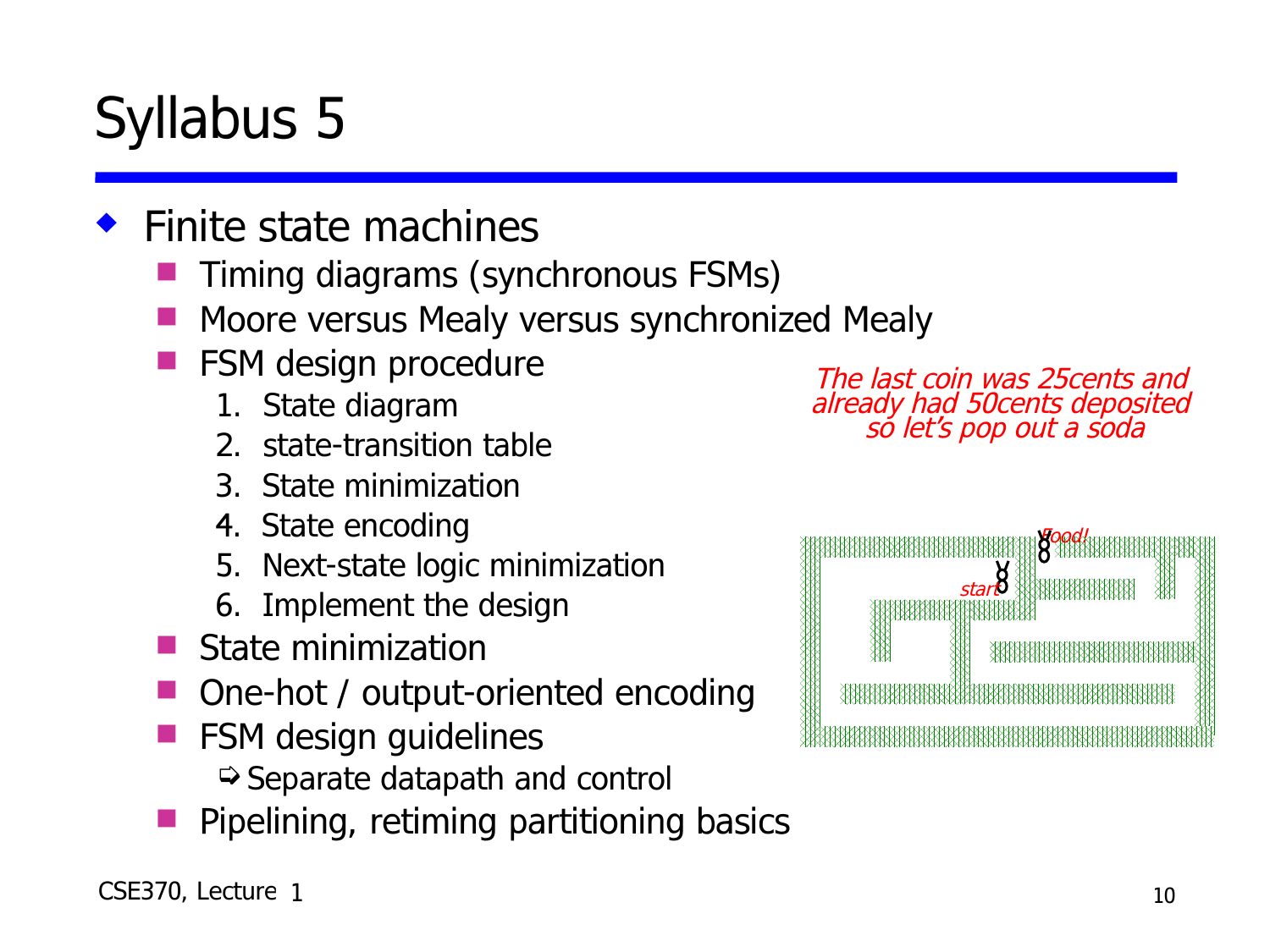

# Syllabus 5
Finite state machines
Timing diagrams (synchronous FSMs)
Moore versus Mealy versus synchronized Mealy
FSM design procedure
State diagram
state-transition table
3.  State minimization
4.  State encoding
5.  Next-state logic minimization
6.  Implement the design
State minimization
One-hot / output-oriented encoding
FSM design guidelines
Separate datapath and control
Pipelining, retiming partitioning basics
The last coin was 25cents and
already had 50cents deposited
so let’s pop out a soda
Food!

start

1